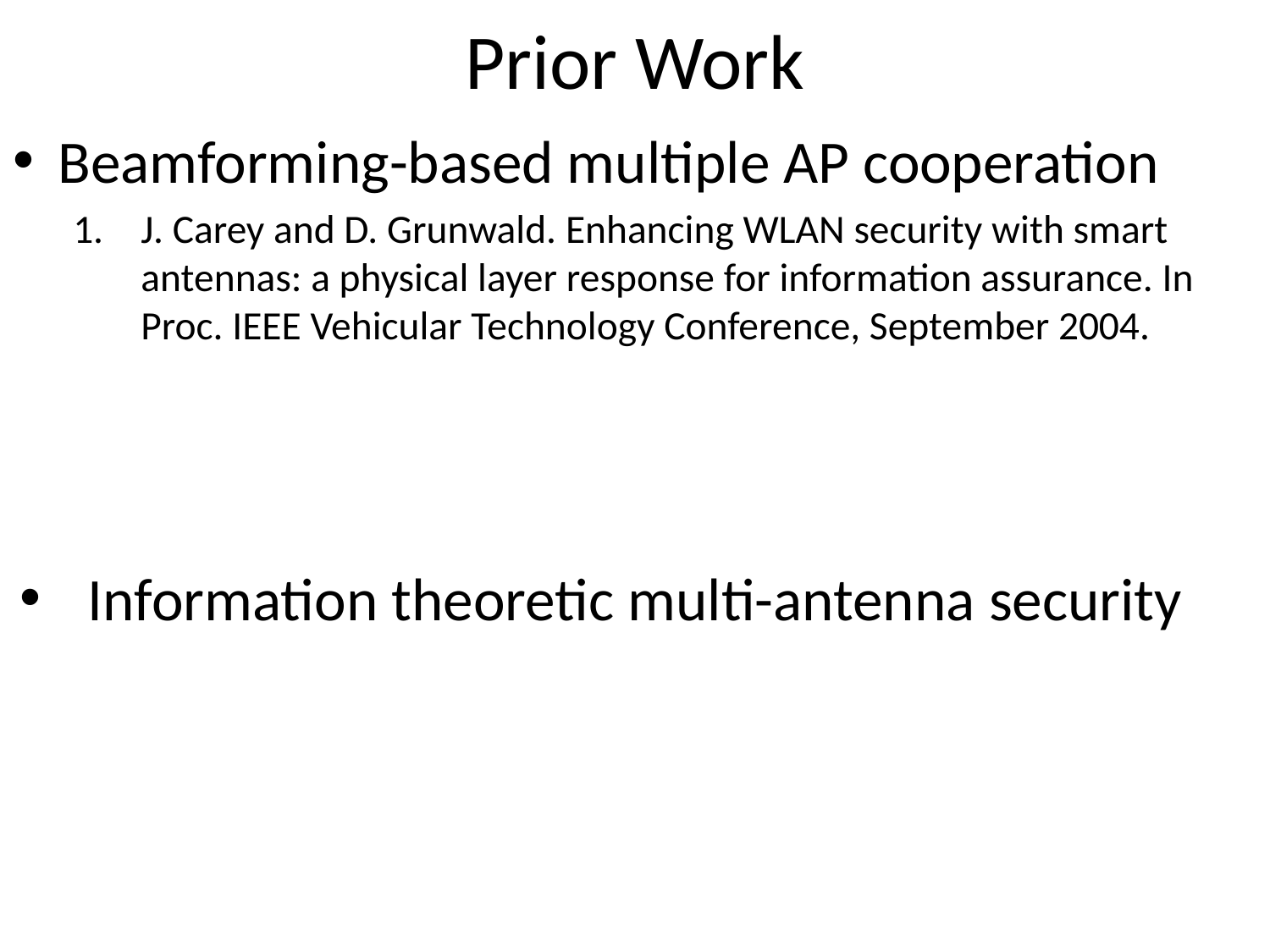

# Prior Work
Beamforming-based multiple AP cooperation
J. Carey and D. Grunwald. Enhancing WLAN security with smart antennas: a physical layer response for information assurance. In Proc. IEEE Vehicular Technology Conference, September 2004.

Information theoretic multi-antenna security